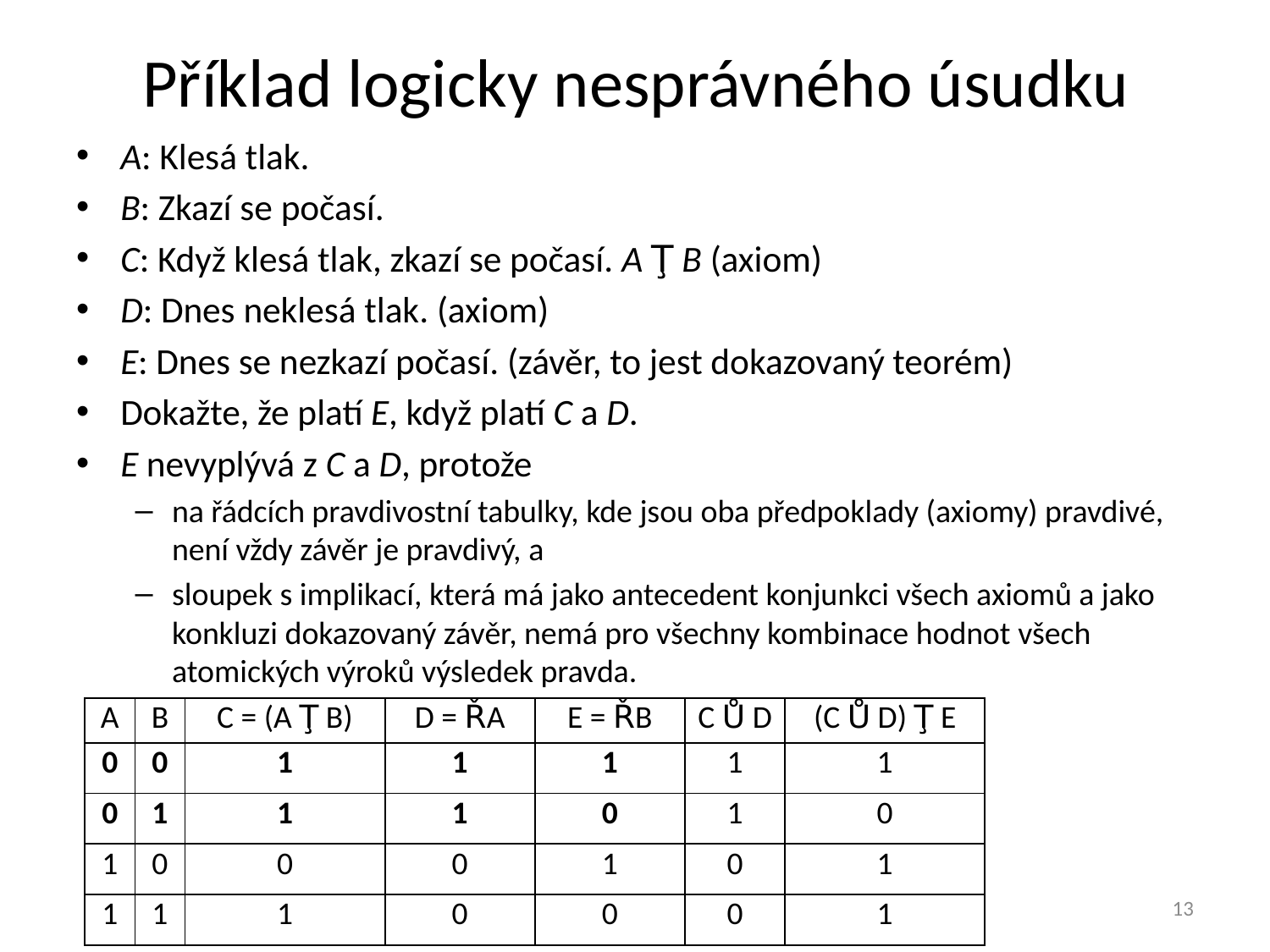

# Příklad logicky nesprávného úsudku
A: Klesá tlak.
B: Zkazí se počasí.
C: Když klesá tlak, zkazí se počasí. A Ţ B (axiom)
D: Dnes neklesá tlak. (axiom)
E: Dnes se nezkazí počasí. (závěr, to jest dokazovaný teorém)
Dokažte, že platí E, když platí C a D.
E nevyplývá z C a D, protože
na řádcích pravdivostní tabulky, kde jsou oba předpoklady (axiomy) pravdivé, není vždy závěr je pravdivý, a
sloupek s implikací, která má jako antecedent konjunkci všech axiomů a jako konkluzi dokazovaný závěr, nemá pro všechny kombinace hodnot všech atomických výroků výsledek pravda.
| A | B | C = (A Ţ B) | D = ŘA | E = ŘB | C Ů D | (C Ů D) Ţ E |
| --- | --- | --- | --- | --- | --- | --- |
| 0 | 0 | 1 | 1 | 1 | 1 | 1 |
| 0 | 1 | 1 | 1 | 0 | 1 | 0 |
| 1 | 0 | 0 | 0 | 1 | 0 | 1 |
| 1 | 1 | 1 | 0 | 0 | 0 | 1 |
13